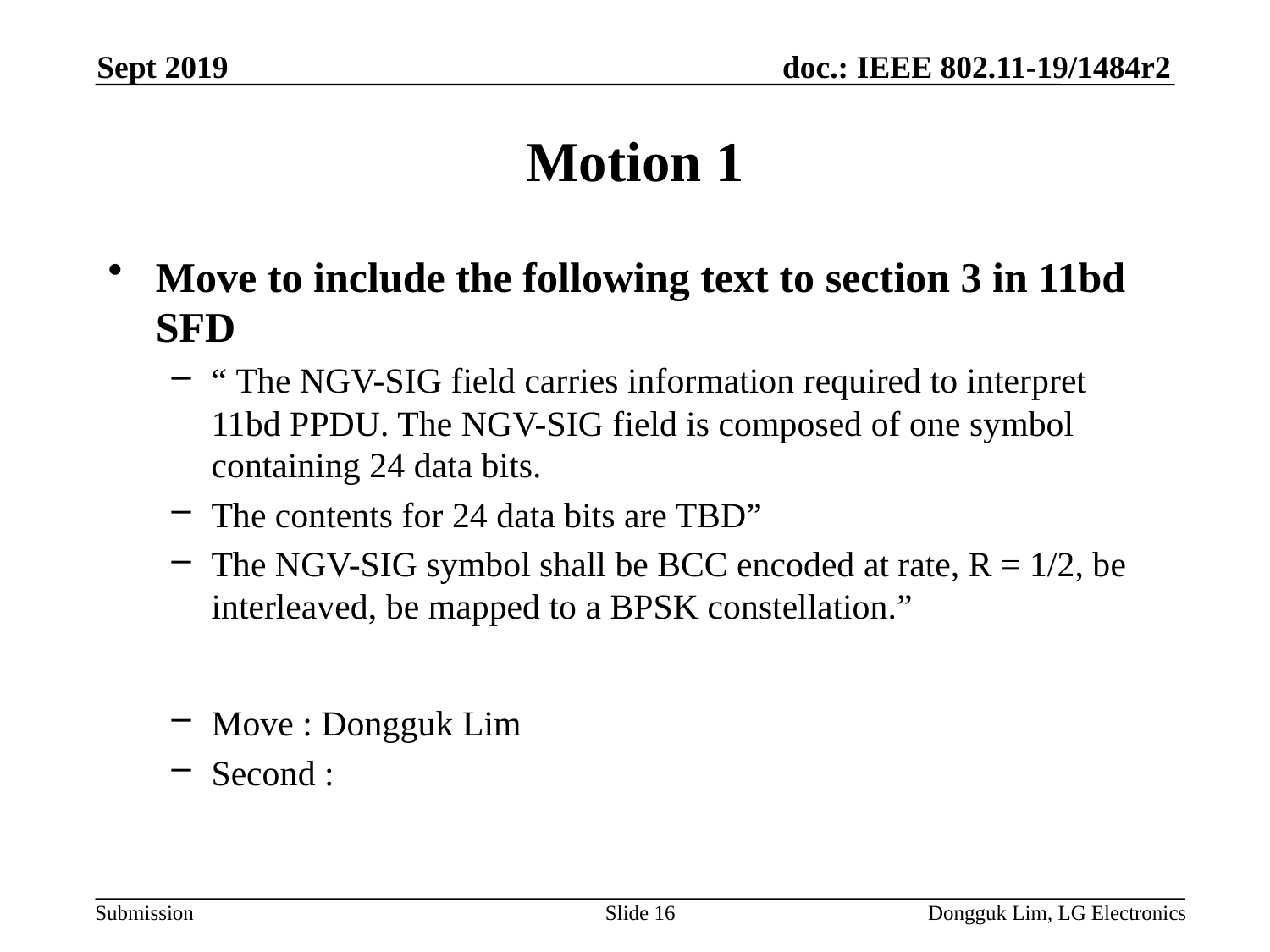

Sept 2019
# Motion 1
Move to include the following text to section 3 in 11bd SFD
“ The NGV-SIG field carries information required to interpret 11bd PPDU. The NGV-SIG field is composed of one symbol containing 24 data bits.
The contents for 24 data bits are TBD”
The NGV-SIG symbol shall be BCC encoded at rate, R = 1/2, be interleaved, be mapped to a BPSK constellation.”

Move : Dongguk Lim
Second :
Slide 16
Dongguk Lim, LG Electronics